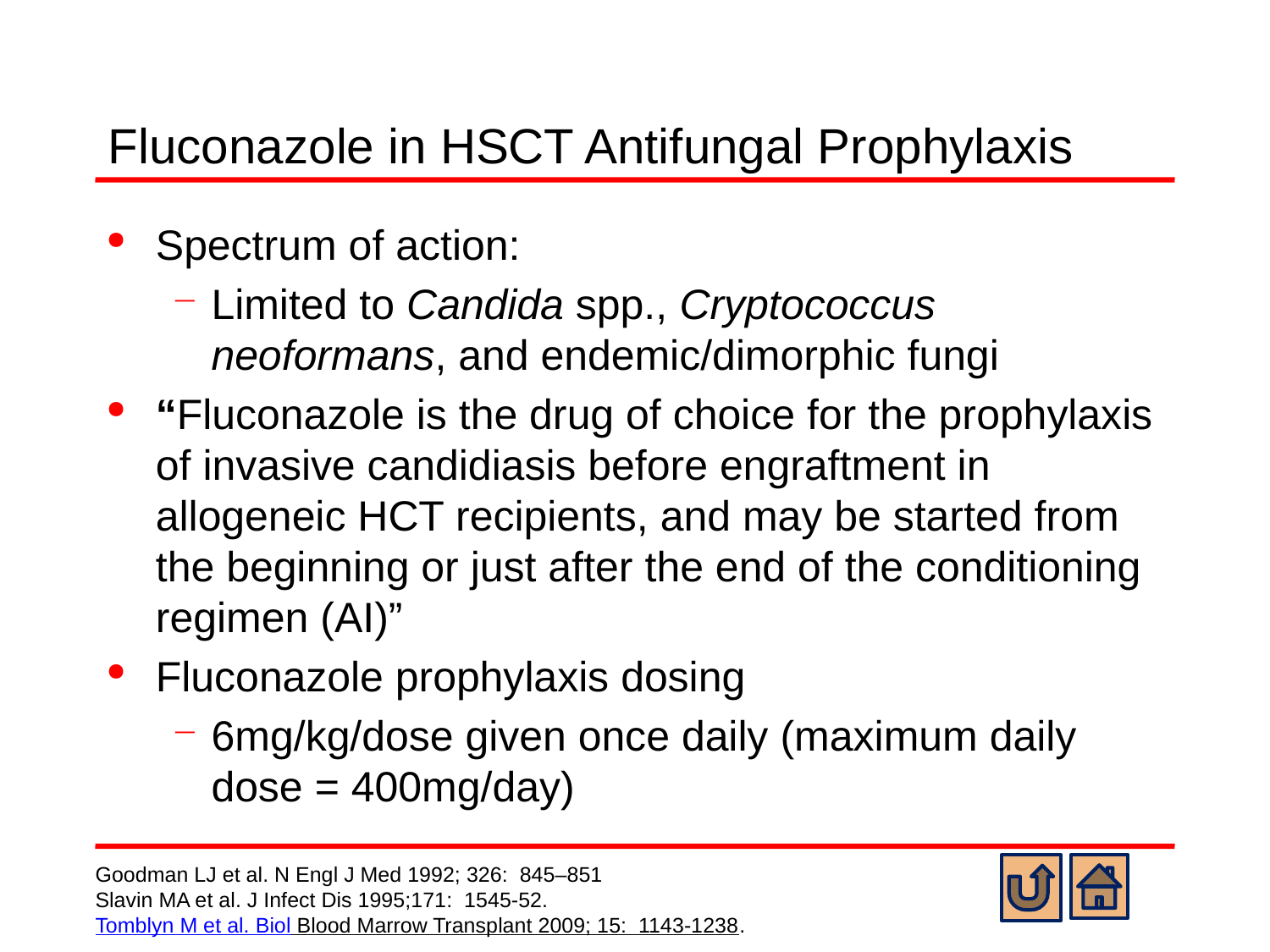

# Fluconazole in HSCT Antifungal Prophylaxis
Spectrum of action:
Limited to Candida spp., Cryptococcus neoformans, and endemic/dimorphic fungi
“Fluconazole is the drug of choice for the prophylaxis of invasive candidiasis before engraftment in allogeneic HCT recipients, and may be started from the beginning or just after the end of the conditioning regimen (AI)”
Fluconazole prophylaxis dosing
6mg/kg/dose given once daily (maximum daily dose = 400mg/day)
Goodman LJ et al. N Engl J Med 1992; 326:  845–851
Slavin MA et al. J Infect Dis 1995;171:  1545-52.
Tomblyn M et al. Biol Blood Marrow Transplant 2009; 15:  1143-1238.